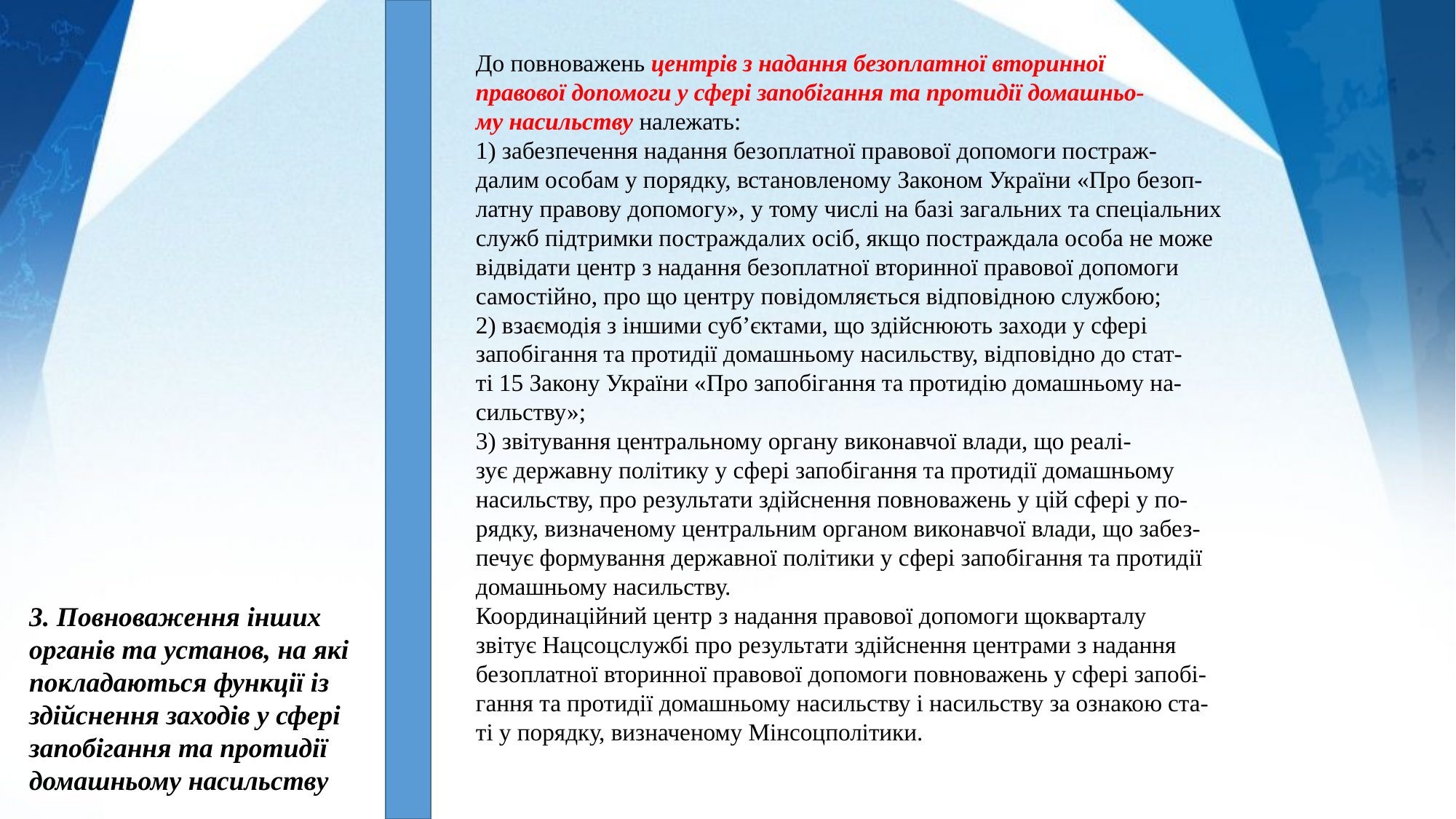

До повноважень центрів з надання безоплатної вторинної
правової допомоги у сфері запобігання та протидії домашньо-
му насильству належать:
1) забезпечення надання безоплатної правової допомоги постраж-
далим особам у порядку, встановленому Законом України «Про безоп-
латну правову допомогу», у тому числі на базі загальних та спеціальних
служб підтримки постраждалих осіб, якщо постраждала особа не може
відвідати центр з надання безоплатної вторинної правової допомоги
самостійно, про що центру повідомляється відповідною службою;
2) взаємодія з іншими суб’єктами, що здійснюють заходи у сфері
запобігання та протидії домашньому насильству, відповідно до стат-
ті 15 Закону України «Про запобігання та протидію домашньому на-
сильству»;
3) звітування центральному органу виконавчої влади, що реалі-
зує державну політику у сфері запобігання та протидії домашньому
насильству, про результати здійснення повноважень у цій сфері у по-
рядку, визначеному центральним органом виконавчої влади, що забез-
печує формування державної політики у сфері запобігання та протидії
домашньому насильству.
Координаційний центр з надання правової допомоги щокварталу
звітує Нацсоцслужбі про результати здійснення центрами з надання
безоплатної вторинної правової допомоги повноважень у сфері запобі-
гання та протидії домашньому насильству і насильству за ознакою ста-
ті у порядку, визначеному Мінсоцполітики.
3. Повноваження інших органів та установ, на які покладаються функції із здійснення заходів у сфері запобігання та протидії домашньому насильству